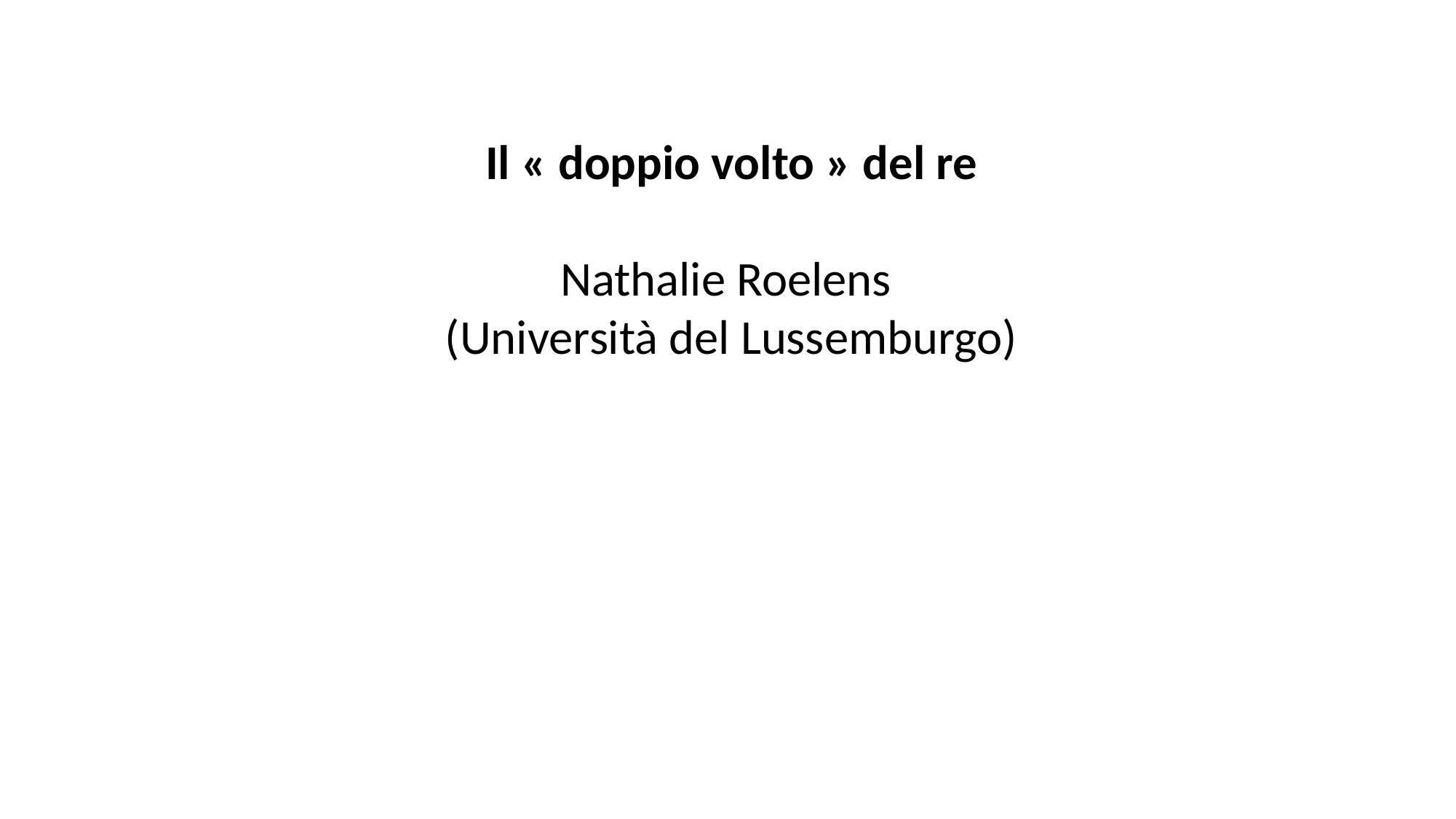

Il « doppio volto » del re

Nathalie Roelens
(Università del Lussemburgo)